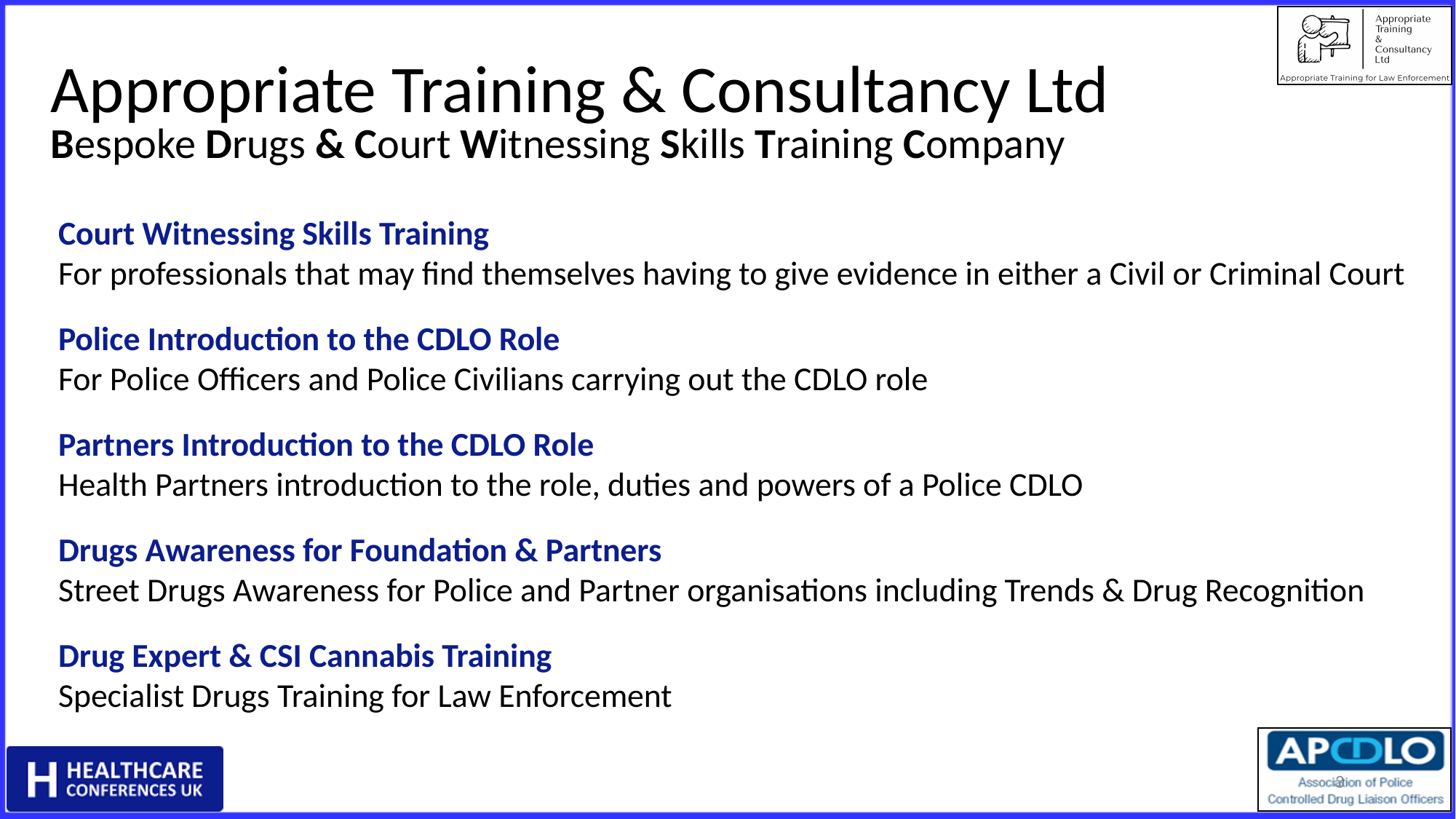

# Appropriate Training & Consultancy Ltd
Bespoke Drugs & Court Witnessing Skills Training Company
Court Witnessing Skills Training
For professionals that may find themselves having to give evidence in either a Civil or Criminal Court

Police Introduction to the CDLO Role
For Police Officers and Police Civilians carrying out the CDLO role

Partners Introduction to the CDLO Role
Health Partners introduction to the role, duties and powers of a Police CDLO

Drugs Awareness for Foundation & Partners
Street Drugs Awareness for Police and Partner organisations including Trends & Drug Recognition

Drug Expert & CSI Cannabis Training
Specialist Drugs Training for Law Enforcement
3